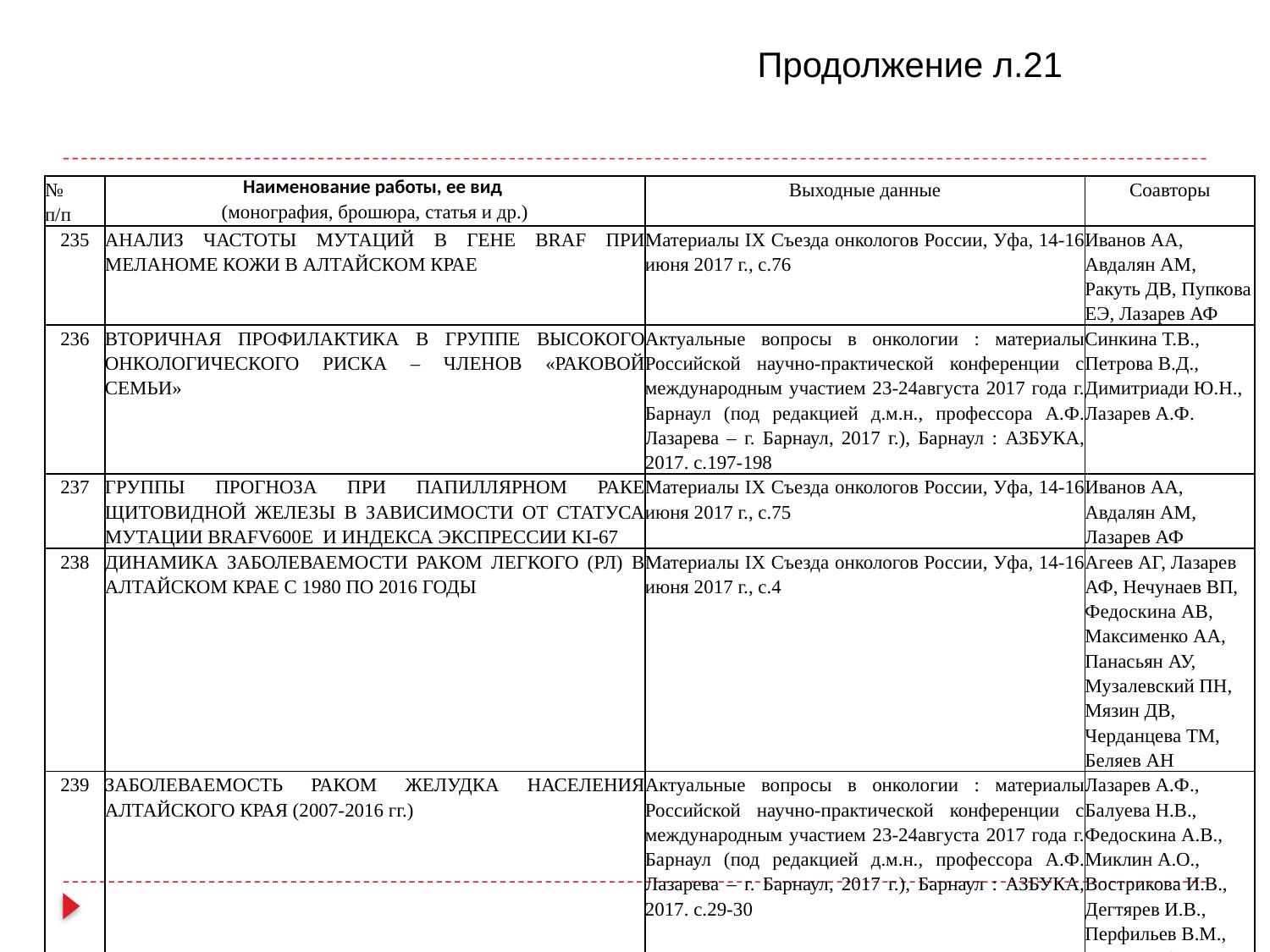

Продолжение л.21
| № п/п | Наименование работы, ее вид (монография, брошюра, статья и др.) | Выходные данные | Соавторы |
| --- | --- | --- | --- |
| 235 | АНАЛИЗ ЧАСТОТЫ МУТАЦИЙ В ГЕНЕ BRAF ПРИ МЕЛАНОМЕ КОЖИ В АЛТАЙСКОМ КРАЕ | Материалы IX Съезда онкологов России, Уфа, 14-16 июня 2017 г., с.76 | Иванов АА, Авдалян АМ, Ракуть ДВ, Пупкова ЕЭ, Лазарев АФ |
| 236 | ВТОРИЧНАЯ ПРОФИЛАКТИКА В ГРУППЕ ВЫСОКОГО ОНКОЛОГИЧЕСКОГО РИСКА – ЧЛЕНОВ «РАКОВОЙ СЕМЬИ» | Актуальные вопросы в онкологии : материалы Российской научно-практической конференции с международным участием 23-24августа 2017 года г. Барнаул (под редакцией д.м.н., профессора А.Ф. Лазарева – г. Барнаул, 2017 г.), Барнаул : АЗБУКА, 2017. с.197-198 | Синкина Т.В., Петрова В.Д., Димитриади Ю.Н., Лазарев А.Ф. |
| 237 | ГРУППЫ ПРОГНОЗА ПРИ ПАПИЛЛЯРНОМ РАКЕ ЩИТОВИДНОЙ ЖЕЛЕЗЫ В ЗАВИСИМОСТИ ОТ СТАТУСА МУТАЦИИ BRAFV600E И ИНДЕКСА ЭКСПРЕССИИ KI-67 | Материалы IX Съезда онкологов России, Уфа, 14-16 июня 2017 г., с.75 | Иванов АА, Авдалян АМ, Лазарев АФ |
| 238 | ДИНАМИКА ЗАБОЛЕВАЕМОСТИ РАКОМ ЛЕГКОГО (РЛ) В АЛТАЙСКОМ КРАЕ С 1980 ПО 2016 ГОДЫ | Материалы IX Съезда онкологов России, Уфа, 14-16 июня 2017 г., с.4 | Агеев АГ, Лазарев АФ, Нечунаев ВП, Федоскина АВ, Максименко АА, Панасьян АУ, Музалевский ПН, Мязин ДВ, Черданцева ТМ, Беляев АН |
| 239 | ЗАБОЛЕВАЕМОСТЬ РАКОМ ЖЕЛУДКА НАСЕЛЕНИЯ АЛТАЙСКОГО КРАЯ (2007-2016 гг.) | Актуальные вопросы в онкологии : материалы Российской научно-практической конференции с международным участием 23-24августа 2017 года г. Барнаул (под редакцией д.м.н., профессора А.Ф. Лазарева – г. Барнаул, 2017 г.), Барнаул : АЗБУКА, 2017. с.29-30 | Лазарев А.Ф., Балуева Н.В., Федоскина А.В., Миклин А.О., Вострикова И.В., Дегтярев И.В., Перфильев В.М., Важенин А.В. |
| 240 | ИНДИВИДУАЛЬНАЯ КАРТА ОНКОРИСКОВ ТРАХЕИ, БРОНХОВ, ЛЕГКОГО | Актуальные вопросы в онкологии : материалы Российской научно-практической конференции с международным участием 23-24августа 2017 года г. Барнаул (под редакцией д.м.н., профессора А.Ф. Лазарева – г. Барнаул, 2017 г.), Барнаул : АЗБУКА, 2017. с.186 | Лазарев А.Ф., Димитриади Ю.Н., Галанов А. С., Петрова В.Д. |
| 241 | ИНДИВИДУАЛЬНАЯ КАРТА ОНКОРИСКОМ ТРАХЕИ, БРОНХОВ, ЛЕГКОГО. КРИТИЧЕСКИЕ ЗНАЧЕНИЯ ФАКТОРОВ | Материалы IX Съезда онкологов России, Уфа, 14-16 июня 2017 г., с.108 | Лазарев АФ |
| 242 | ИСПОЛЬЗОВАНИЕ СЕРОЛОГИЧЕСКИХ МАРКЕРОВ СА-1225 И НЕ-4 ДЛЯ МОНИТООРИНГА БОЛЬНЫХ РАКОМ ЯИЧНИКОВ | Актуальные вопросы в онкологии : материалы Российской научно-практической конференции с международным участием 23-24августа 2017 года г. Барнаул (под редакцией д.м.н., профессора А.Ф. Лазарева – г. Барнаул, 2017 г.), Барнаул : АЗБУКА, 2017. с.55-56 | Беленинова И.А., Лазарев А.Ф., Полякова ЕИ, Меренцева ЛС, Генцель ИВ, Скляр МВ |
| 243 | НАСЛЕДСТВЕННЫЙ РАК МОЛОЧНОЙ ЖЕЛЕЗЫ В АЛТАЙСКОМ КРАЕ | Актуальные вопросы в онкологии : материалы Российской научно-практической конференции с международным участием 23-24августа 2017 года г. Барнаул (под редакцией д.м.н., профессора А.Ф. Лазарева – г. Барнаул, 2017 г.), Барнаул : АЗБУКА, 2017. с.49-50 | Шойхет Я. Н., Лазарев А. Ф., Гофман А. А., Лазарева Д. Г., Кремлева О. А., Каверина О. В., Макаркина Т. А., Блажко Н. Д. |
| 244 | НОВЫЕ ПОДХОДЫ К УЛУЧШЕНИЮ РАННЕЙ ДИАГНОСТИКИ ЗЛОКАЧЕСТВЕННЫХ НОВООБРАЗОВАНИЙ | Материалы IX Съезда онкологов России, Уфа, 14-16 июня 2017 г., с.107 | Лазарев АФ |
| 245 | ОСОБЕННОСТИ ЭПИДЕМИОЛОГИИ ЗЛОКАЧЕСТВЕННЫХ НОВООБРАЗОВАНИЙ КОЖИ В АЛТАЙСКОМ КРАЕ | Актуальные вопросы в онкологии : материалы Российской научно-практической конференции с международным участием 23-24августа 2017 года г. Барнаул (под редакцией д.м.н., профессора А.Ф. Лазарева – г. Барнаул, 2017 г.), Барнаул : АЗБУКА, 2017. с.30-32 | Лазарев А.Ф., Игитов В.И., Суворов В.В. |